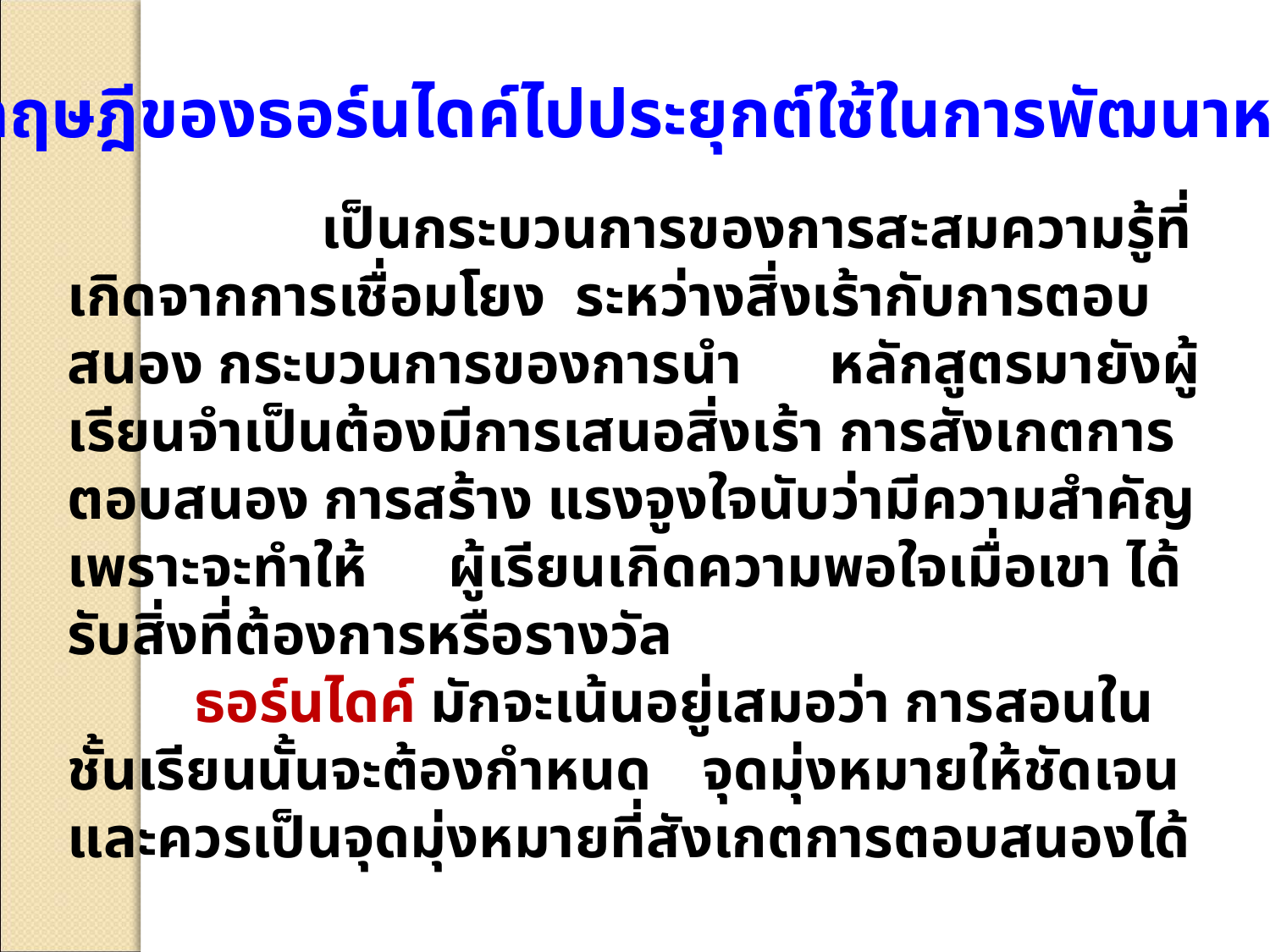

การนำทฤษฎีของธอร์นไดค์ไปประยุกต์ใช้ในการพัฒนาหลักสูตร
		เป็นกระบวนการของการสะสมความรู้ที่เกิดจากการเชื่อมโยง	ระหว่างสิ่งเร้ากับการตอบสนอง กระบวนการของการนำ	หลักสูตรมายังผู้เรียนจำเป็นต้องมีการเสนอสิ่งเร้า การสังเกตการ	ตอบสนอง การสร้าง แรงจูงใจนับว่ามีความสำคัญ เพราะจะทำให้	ผู้เรียนเกิดความพอใจเมื่อเขา ได้รับสิ่งที่ต้องการหรือรางวัล
	ธอร์นไดค์ มักจะเน้นอยู่เสมอว่า การสอนในชั้นเรียนนั้นจะต้องกำหนด	จุดมุ่งหมายให้ชัดเจน และควรเป็นจุดมุ่งหมายที่สังเกตการตอบสนองได้